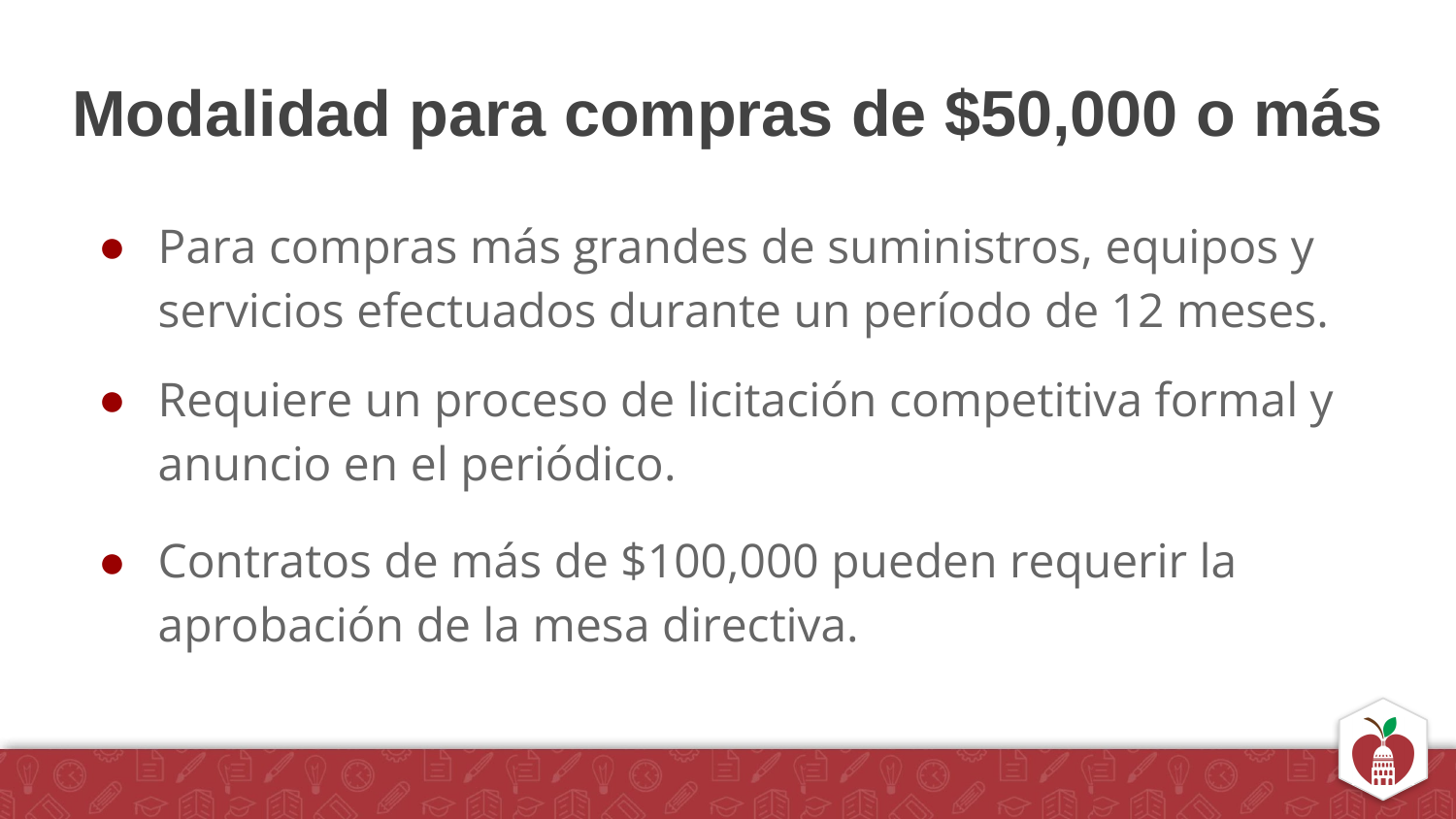

# Modalidad para compras de $50,000 o más
Para compras más grandes de suministros, equipos y servicios efectuados durante un período de 12 meses.

Requiere un proceso de licitación competitiva formal y anuncio en el periódico.

Contratos de más de $100,000 pueden requerir la aprobación de la mesa directiva.